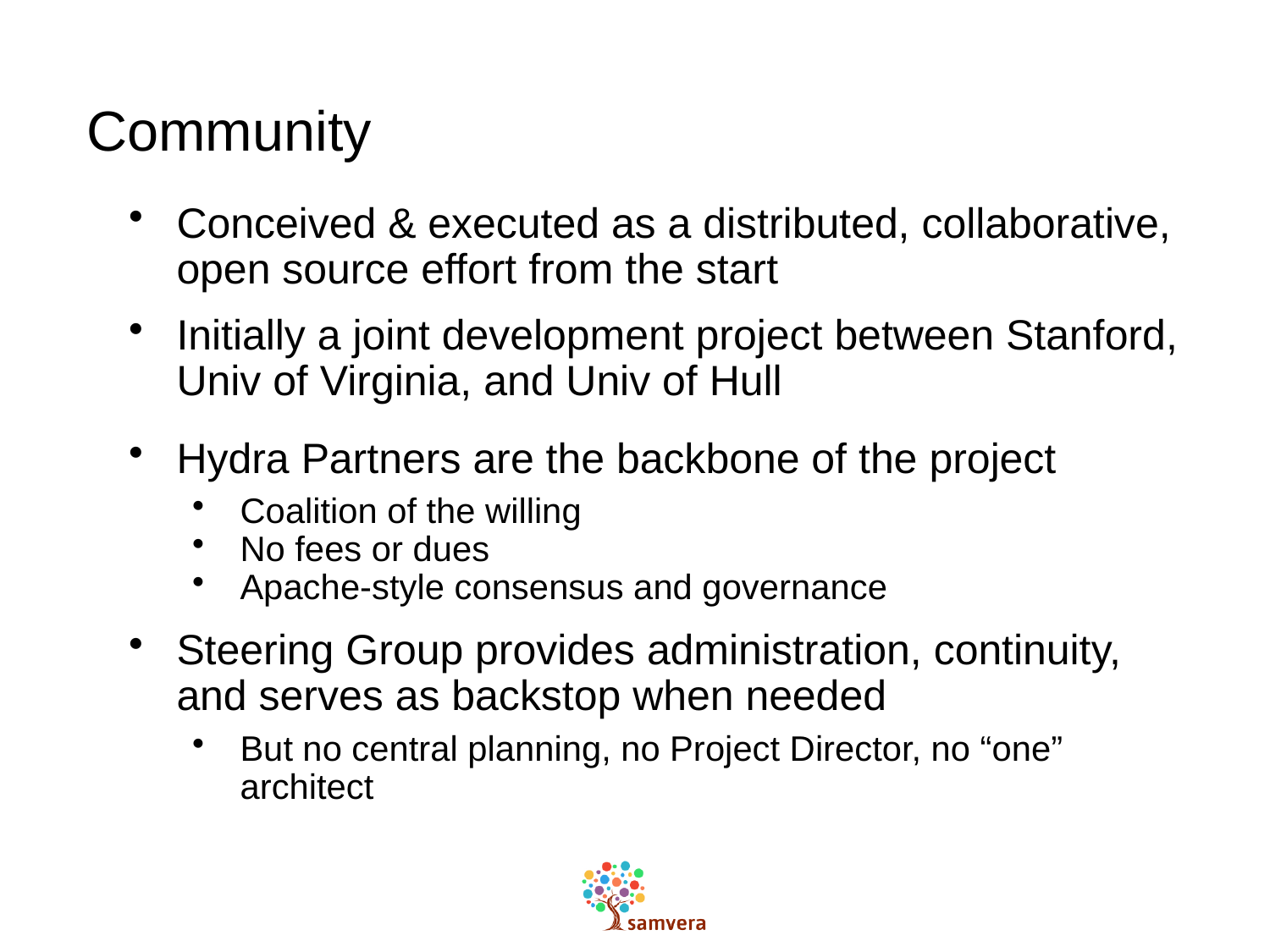

Community
Conceived & executed as a distributed, collaborative, open source effort from the start
Initially a joint development project between Stanford, Univ of Virginia, and Univ of Hull
Hydra Partners are the backbone of the project
Coalition of the willing
No fees or dues
Apache-style consensus and governance
Steering Group provides administration, continuity, and serves as backstop when needed
But no central planning, no Project Director, no “one” architect